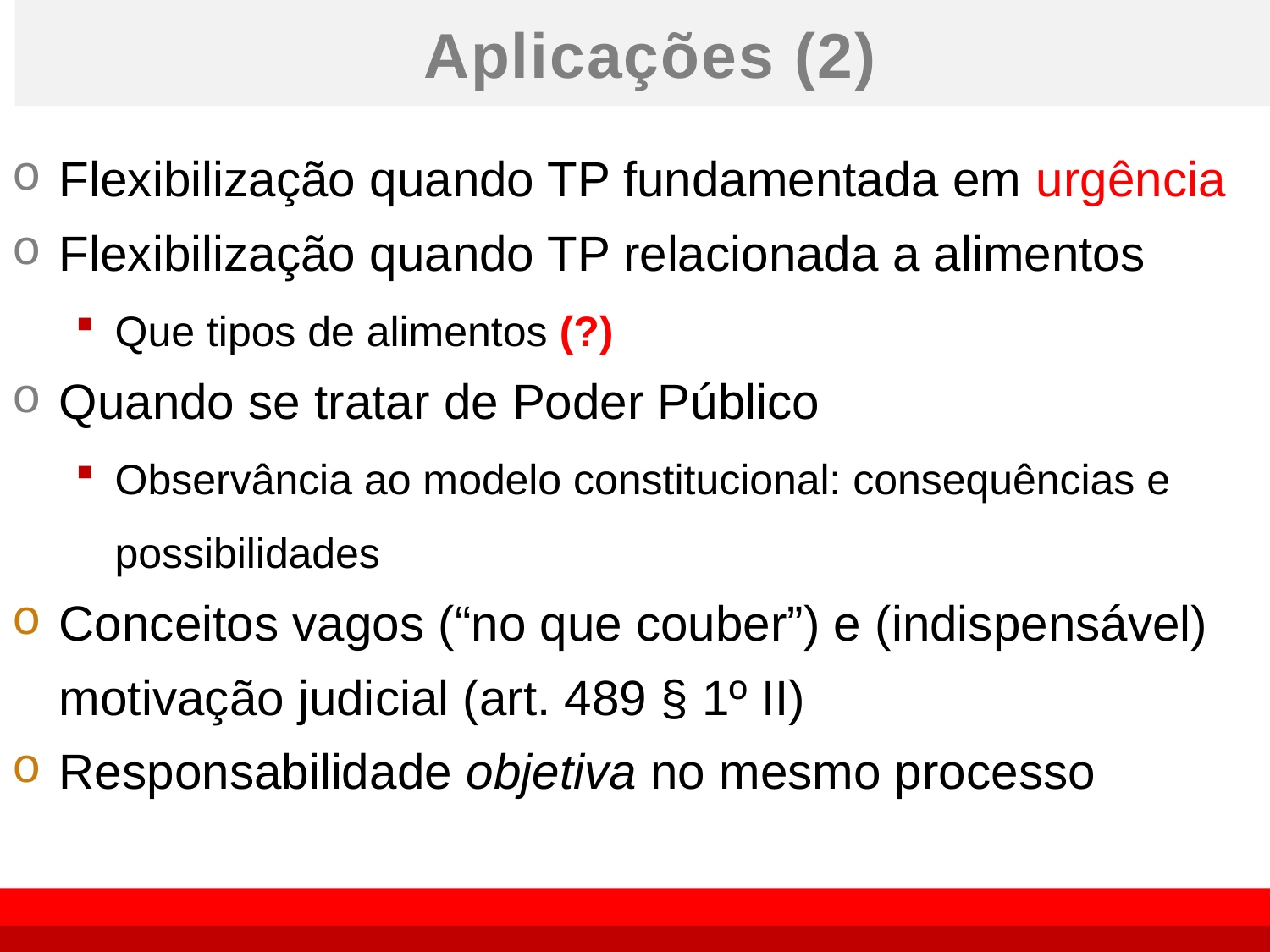

# Aplicações (2)
Flexibilização quando TP fundamentada em urgência
Flexibilização quando TP relacionada a alimentos
Que tipos de alimentos (?)
Quando se tratar de Poder Público
Observância ao modelo constitucional: consequências e possibilidades
Conceitos vagos (“no que couber”) e (indispensável) motivação judicial (art. 489 § 1º II)
Responsabilidade objetiva no mesmo processo